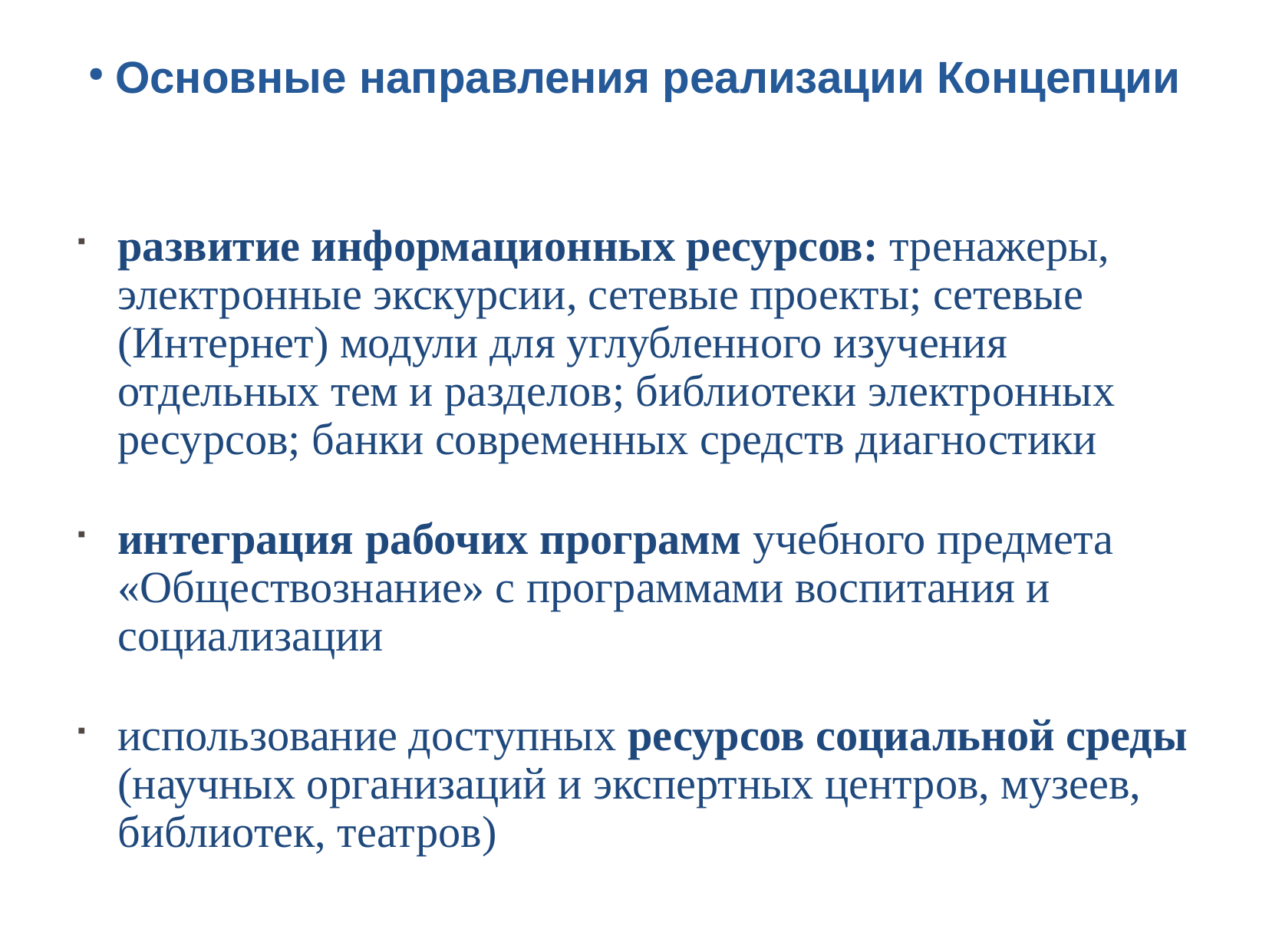

# Основные направления реализации Концепции
развитие информационных ресурсов: тренажеры, электронные экскурсии, сетевые проекты; сетевые (Интернет) модули для углубленного изучения отдельных тем и разделов; библиотеки электронных ресурсов; банки современных средств диагностики
интеграция рабочих программ учебного предмета «Обществознание» с программами воспитания и социализации
использование доступных ресурсов социальной среды (научных организаций и экспертных центров, музеев, библиотек, театров)